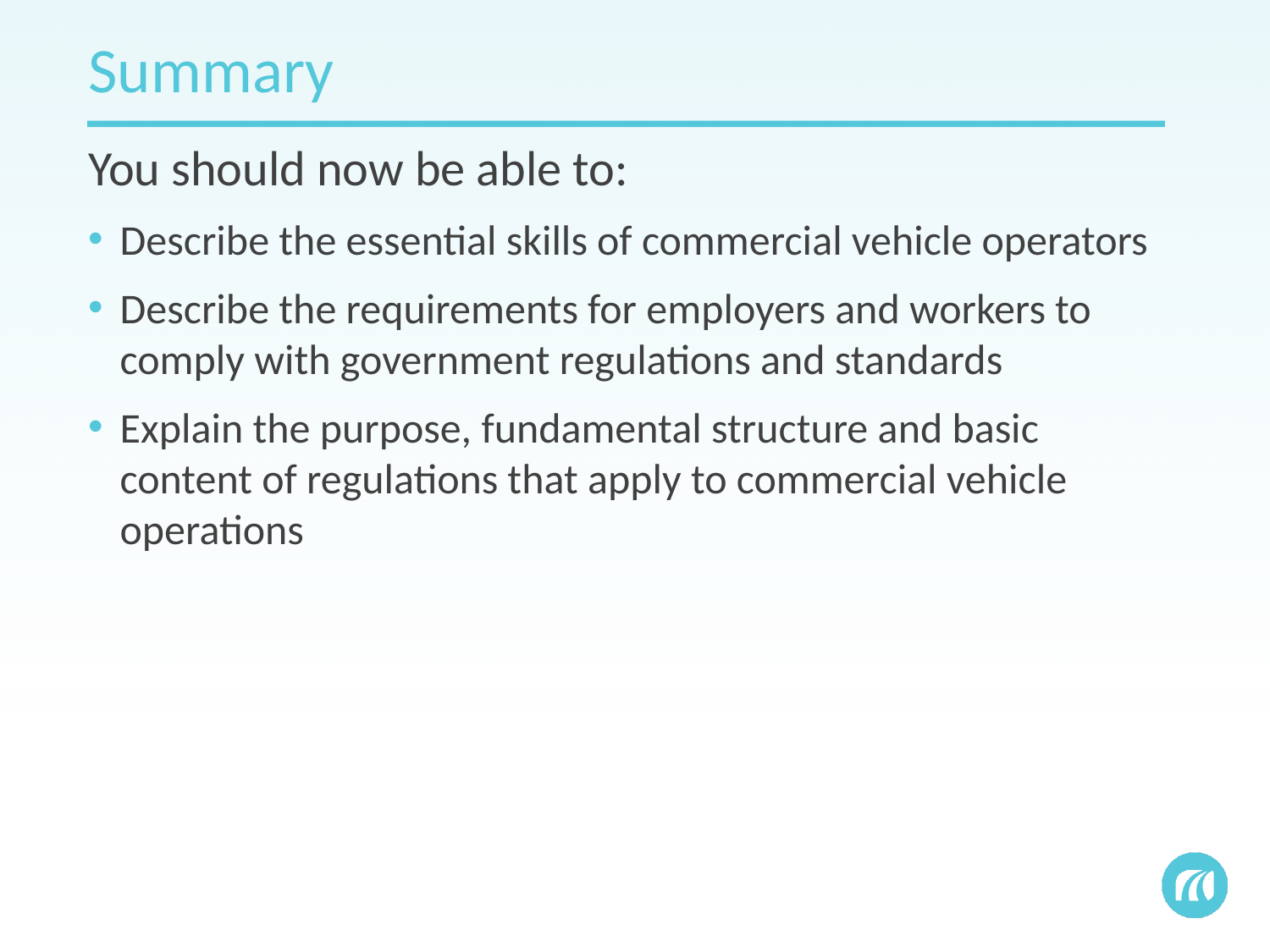

# Summary
You should now be able to:
Describe the essential skills of commercial vehicle operators
Describe the requirements for employers and workers to comply with government regulations and standards
Explain the purpose, fundamental structure and basic content of regulations that apply to commercial vehicle operations